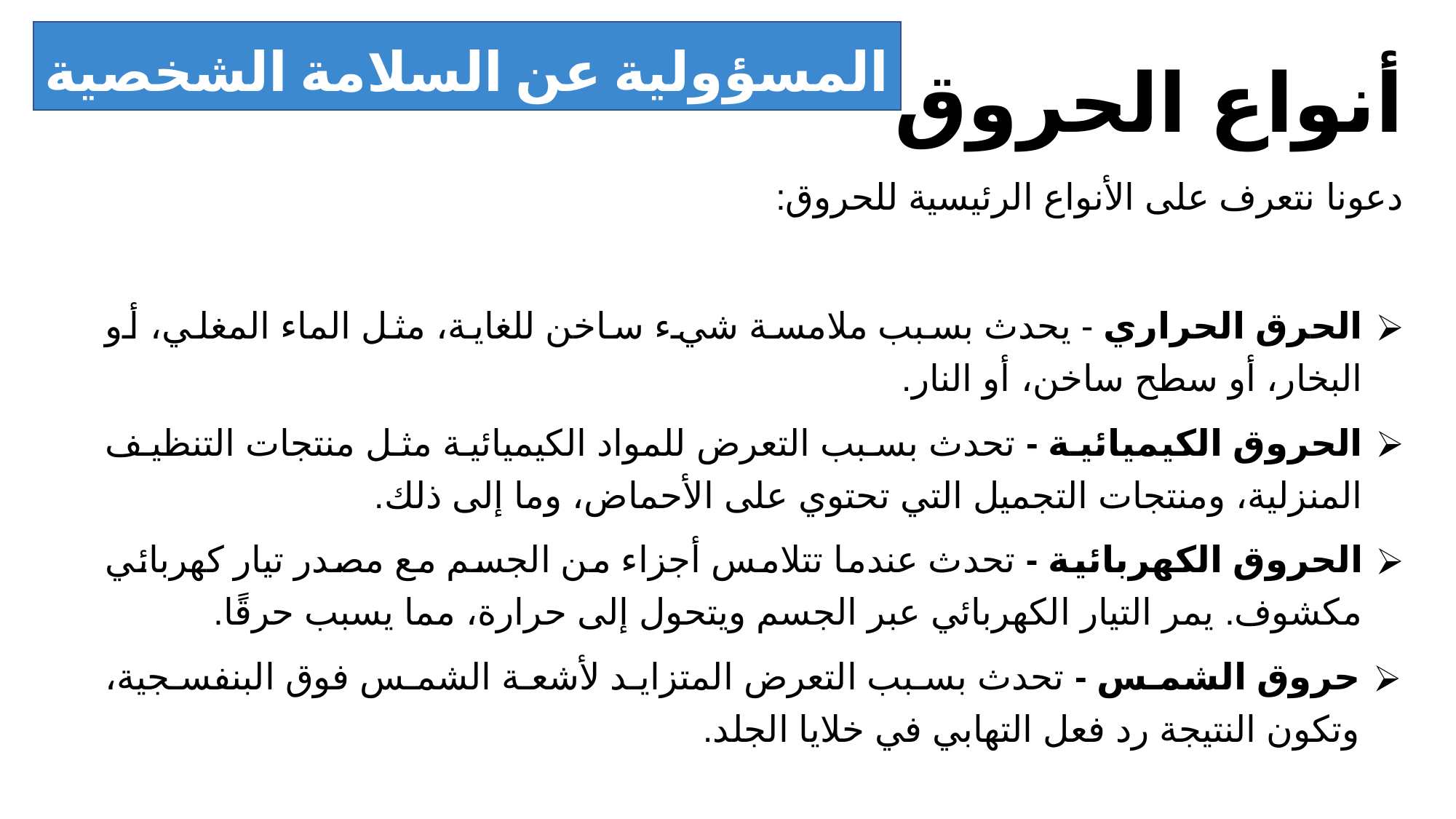

المسؤولية عن السلامة الشخصية والمتبادلة
أنواع الحروق
دعونا نتعرف على الأنواع الرئيسية للحروق:

الحرق الحراري - يحدث بسبب ملامسة شيء ساخن للغاية، مثل الماء المغلي، أو البخار، أو سطح ساخن، أو النار.
الحروق الكيميائية - تحدث بسبب التعرض للمواد الكيميائية مثل منتجات التنظيف المنزلية، ومنتجات التجميل التي تحتوي على الأحماض، وما إلى ذلك.
الحروق الكهربائية - تحدث عندما تتلامس أجزاء من الجسم مع مصدر تيار كهربائي مكشوف. يمر التيار الكهربائي عبر الجسم ويتحول إلى حرارة، مما يسبب حرقًا.
حروق الشمس - تحدث بسبب التعرض المتزايد لأشعة الشمس فوق البنفسجية، وتكون النتيجة رد فعل التهابي في خلايا الجلد.